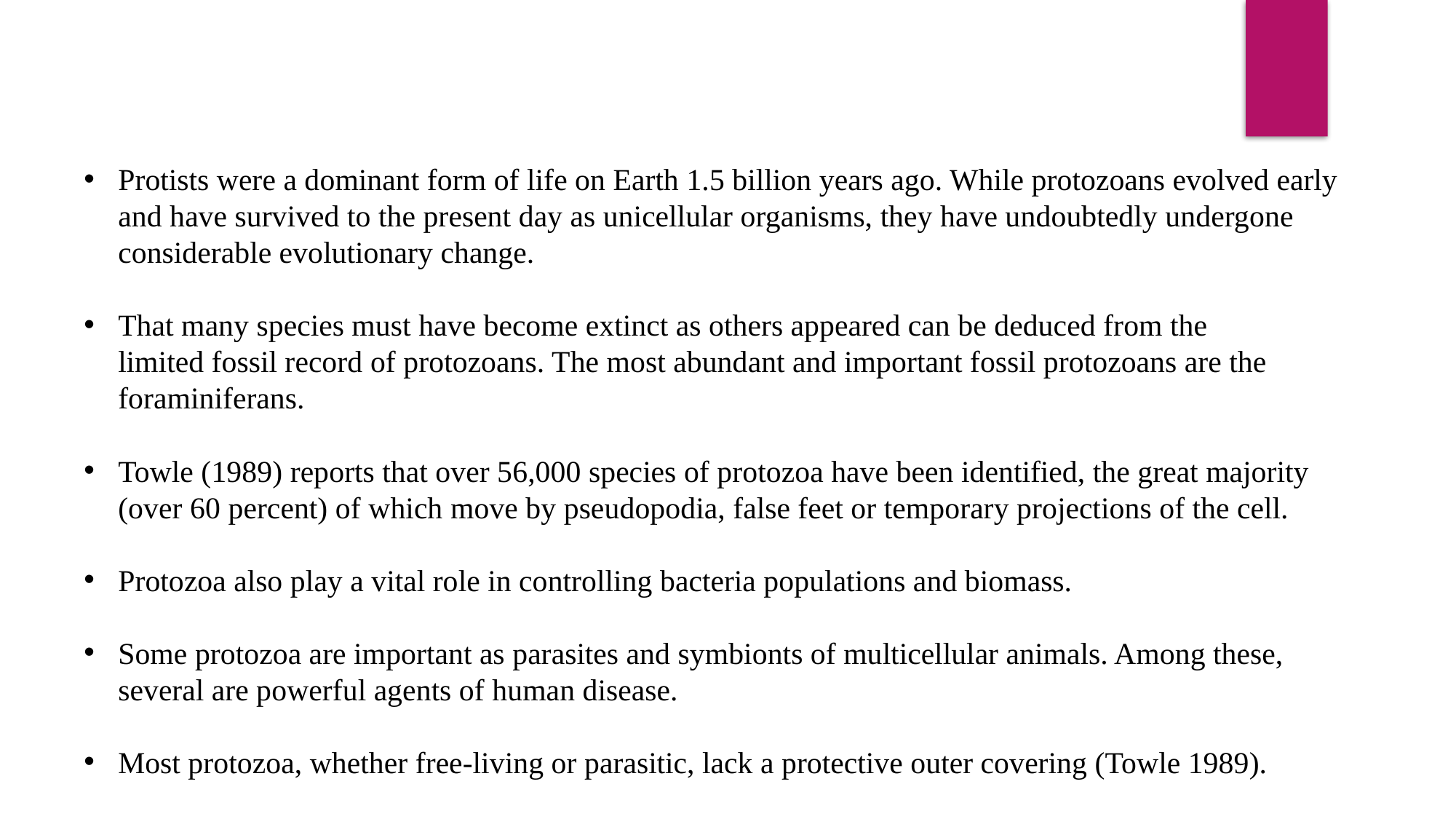

Protists were a dominant form of life on Earth 1.5 billion years ago. While protozoans evolved early and have survived to the present day as unicellular organisms, they have undoubtedly undergone considerable evolutionary change.

That many species must have become extinct as others appeared can be deduced from the limited fossil record of protozoans. The most abundant and important fossil protozoans are the foraminiferans.

Towle (1989) reports that over 56,000 species of protozoa have been identified, the great majority (over 60 percent) of which move by pseudopodia, false feet or temporary projections of the cell.

Protozoa also play a vital role in controlling bacteria populations and biomass.

Some protozoa are important as parasites and symbionts of multicellular animals. Among these, several are powerful agents of human disease.

Most protozoa, whether free-living or parasitic, lack a protective outer covering (Towle 1989).